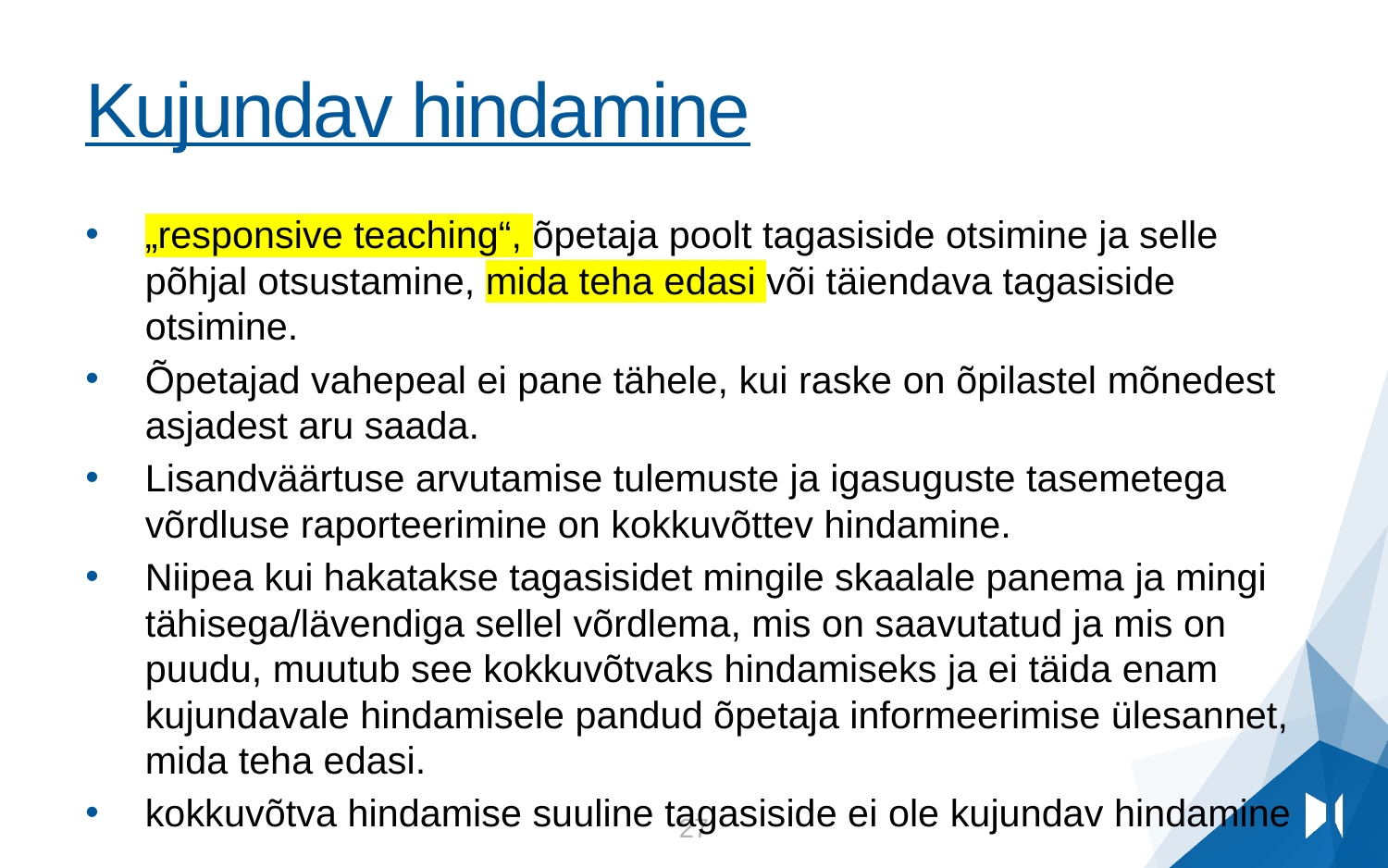

# Kujundav hindamine
„responsive teaching“, õpetaja poolt tagasiside otsimine ja selle põhjal otsustamine, mida teha edasi või täiendava tagasiside otsimine.
Õpetajad vahepeal ei pane tähele, kui raske on õpilastel mõnedest asjadest aru saada.
Lisandväärtuse arvutamise tulemuste ja igasuguste tasemetega võrdluse raporteerimine on kokkuvõttev hindamine.
Niipea kui hakatakse tagasisidet mingile skaalale panema ja mingi tähisega/lävendiga sellel võrdlema, mis on saavutatud ja mis on puudu, muutub see kokkuvõtvaks hindamiseks ja ei täida enam kujundavale hindamisele pandud õpetaja informeerimise ülesannet, mida teha edasi.
kokkuvõtva hindamise suuline tagasiside ei ole kujundav hindamine
27